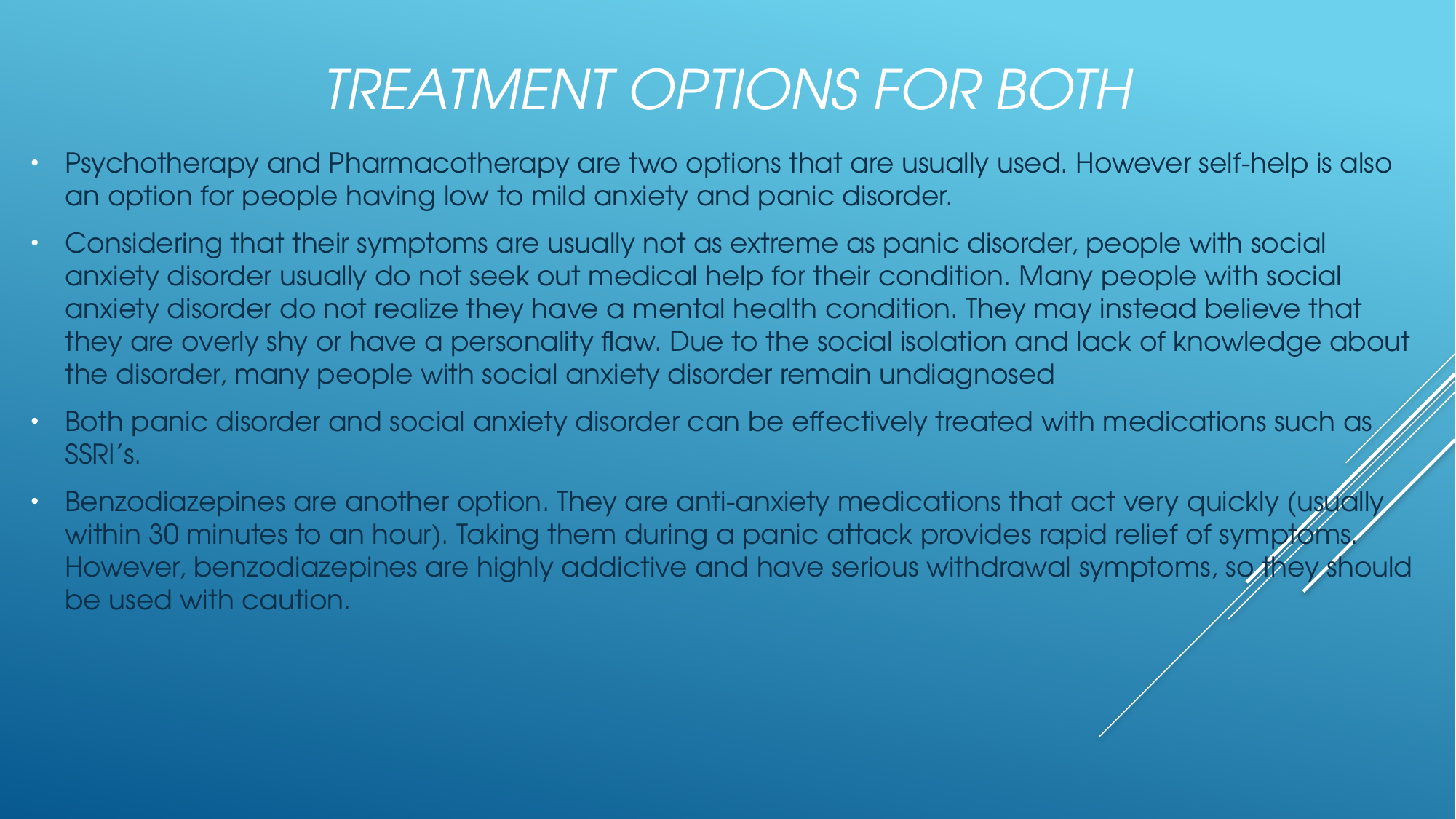

# Treatment Options for both
Psychotherapy and Pharmacotherapy are two options that are usually used. However self-help is also an option for people having low to mild anxiety and panic disorder.
Considering that their symptoms are usually not as extreme as panic disorder, people with social anxiety disorder usually do not seek out medical help for their condition. Many people with social anxiety disorder do not realize they have a mental health condition. They may instead believe that they are overly shy or have a personality flaw. Due to the social isolation and lack of knowledge about the disorder, many people with social anxiety disorder remain undiagnosed
Both panic disorder and social anxiety disorder can be effectively treated with medications such as SSRI’s.
Benzodiazepines are another option. They are anti-anxiety medications that act very quickly (usually within 30 minutes to an hour). Taking them during a panic attack provides rapid relief of symptoms. However, benzodiazepines are highly addictive and have serious withdrawal symptoms, so they should be used with caution.